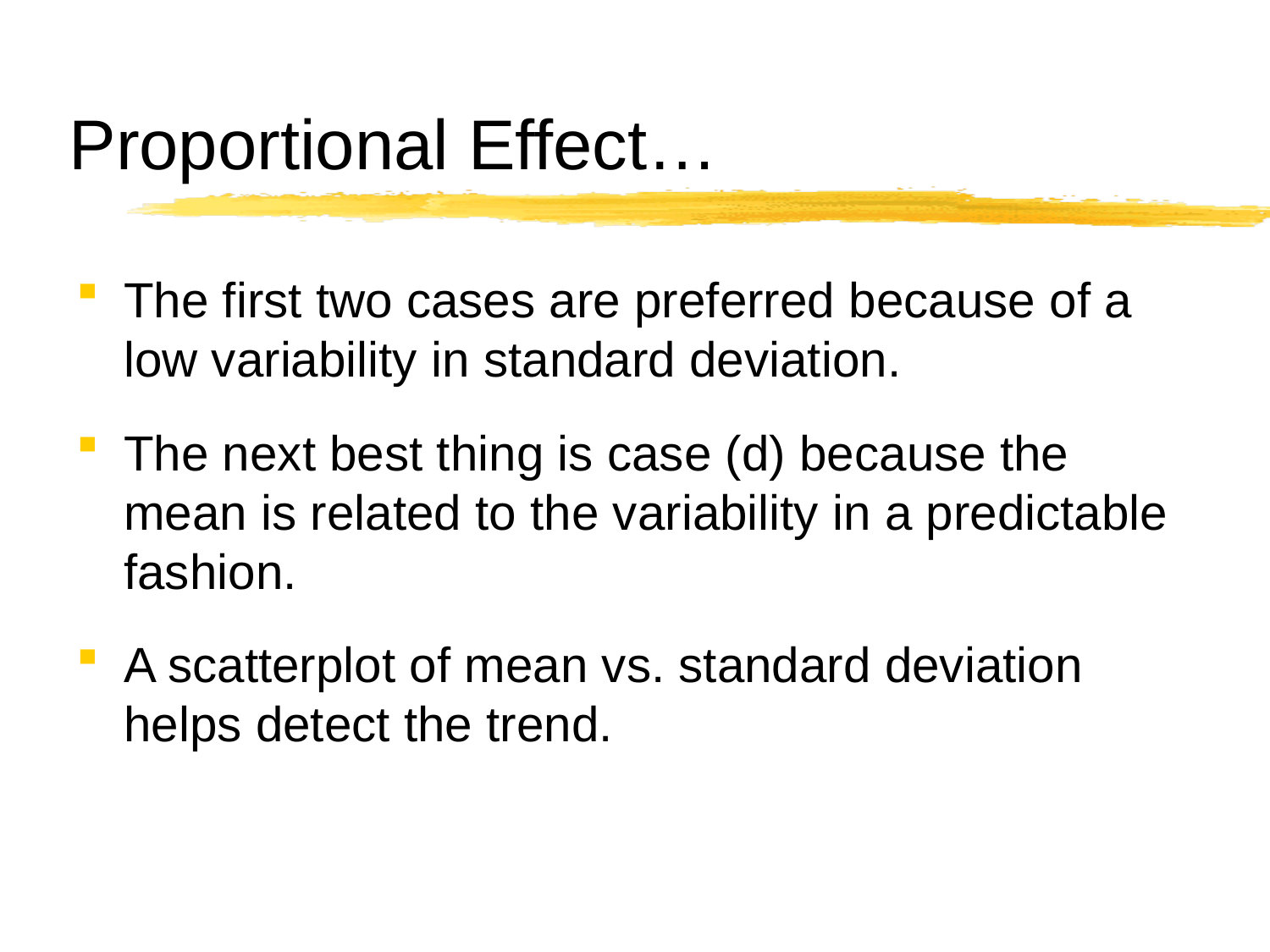

# Proportional Effect…
The first two cases are preferred because of a low variability in standard deviation.

The next best thing is case (d) because the mean is related to the variability in a predictable fashion.

A scatterplot of mean vs. standard deviation helps detect the trend.